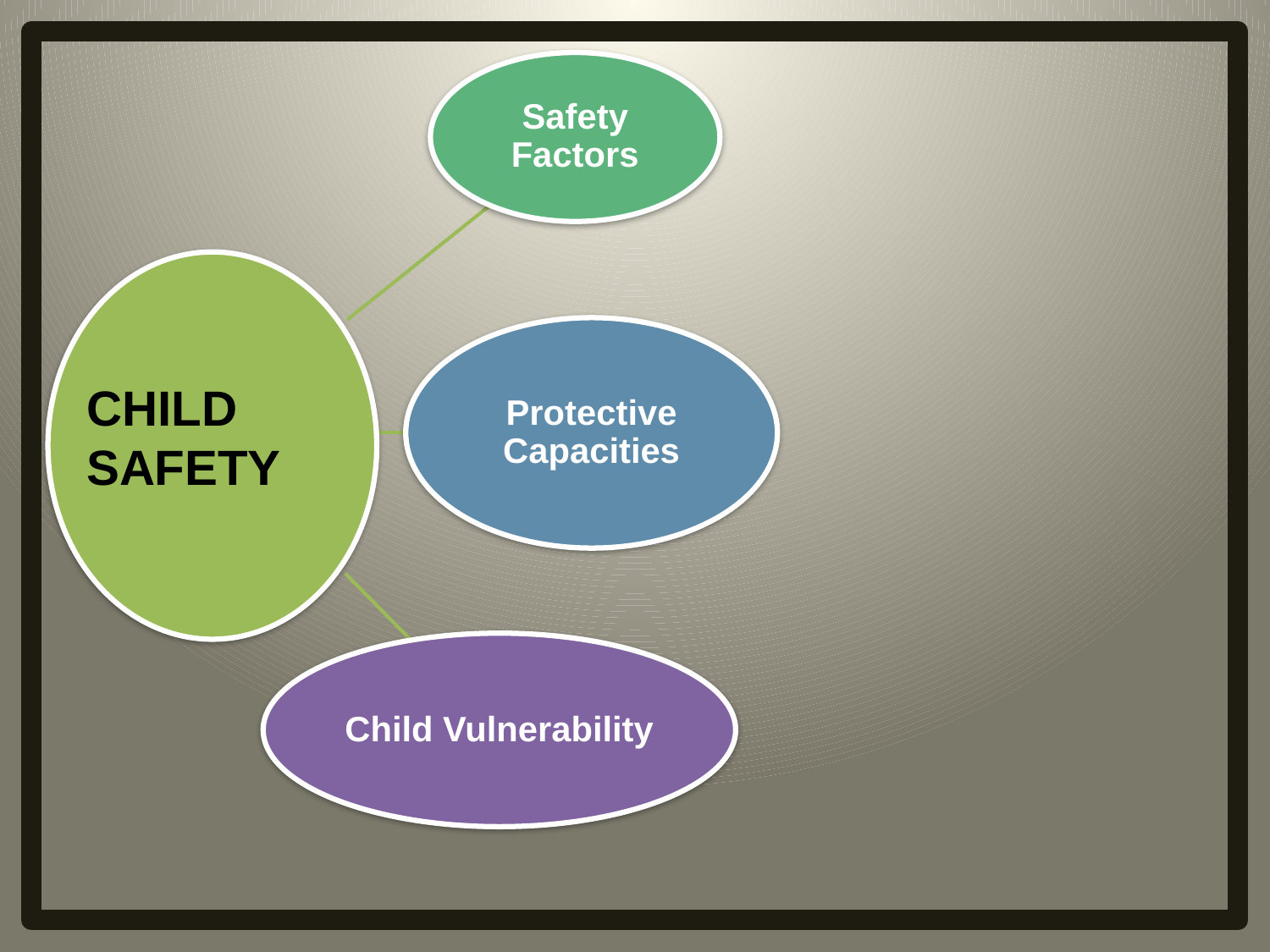

Safety Factors
Protective Capacities

Child Vulnerability

CHILD SAFETY